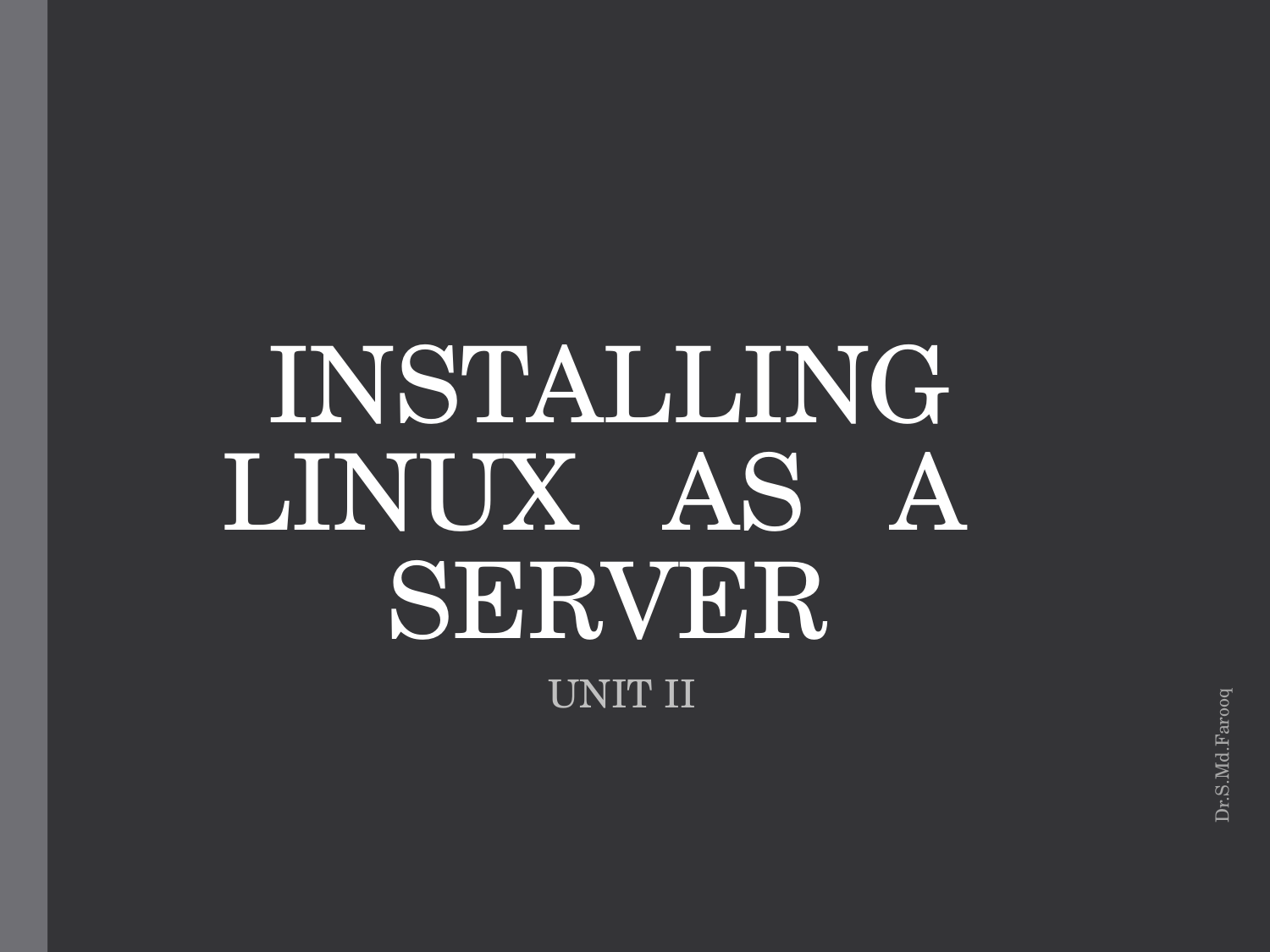

# INSTALLING  LINUX   AS   A   SERVER
Dr.S.Md.Farooq
UNIT II